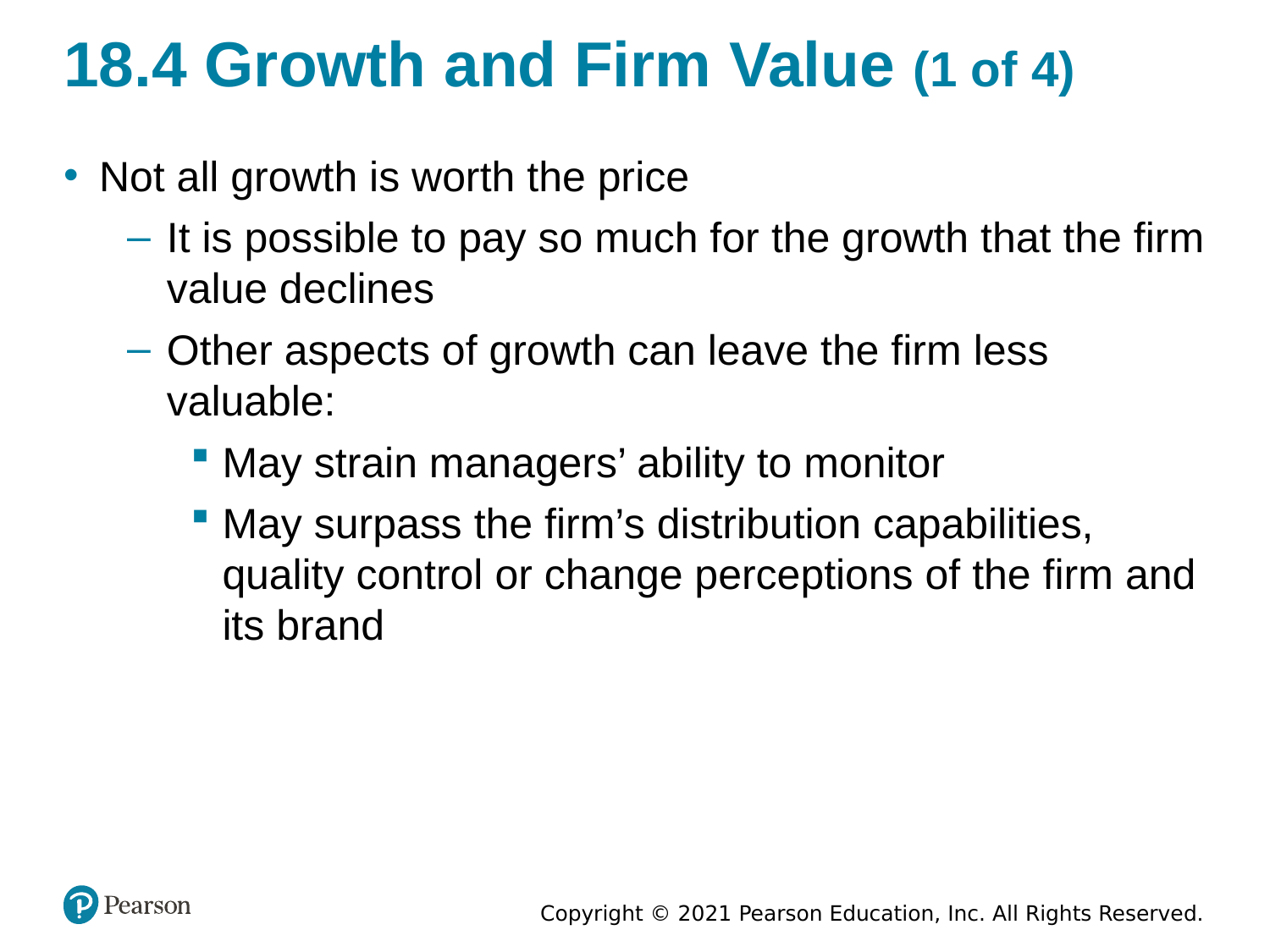

# 18.4 Growth and Firm Value (1 of 4)
Not all growth is worth the price
It is possible to pay so much for the growth that the firm value declines
Other aspects of growth can leave the firm less valuable:
May strain managers’ ability to monitor
May surpass the firm’s distribution capabilities, quality control or change perceptions of the firm and its brand